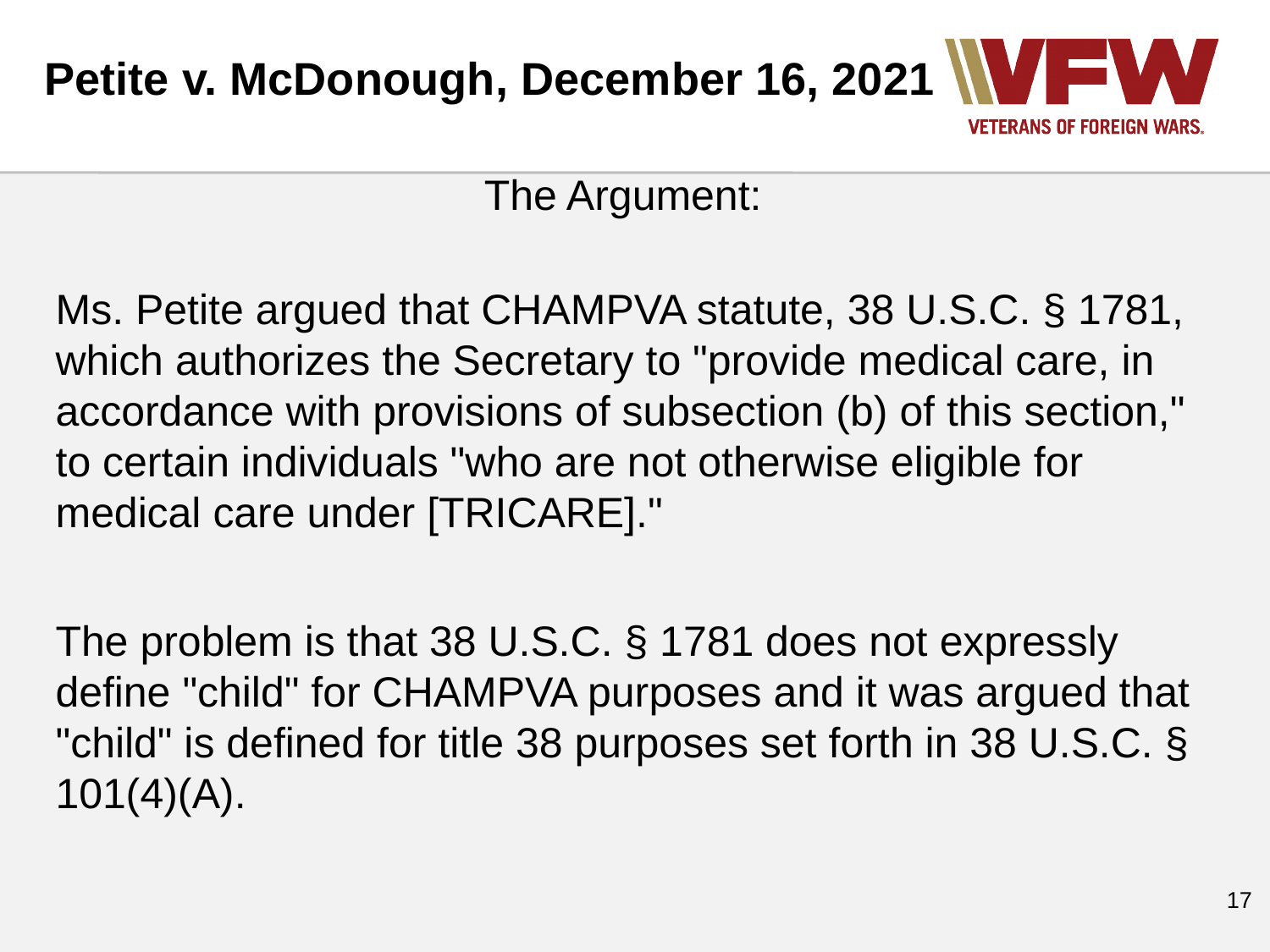

Petite v. McDonough, December 16, 2021
The Argument:

Ms. Petite argued that CHAMPVA statute, 38 U.S.C. § 1781, which authorizes the Secretary to "provide medical care, in accordance with provisions of subsection (b) of this section," to certain individuals "who are not otherwise eligible for medical care under [TRICARE]."

The problem is that 38 U.S.C. § 1781 does not expressly define "child" for CHAMPVA purposes and it was argued that "child" is defined for title 38 purposes set forth in 38 U.S.C. § 101(4)(A).
17